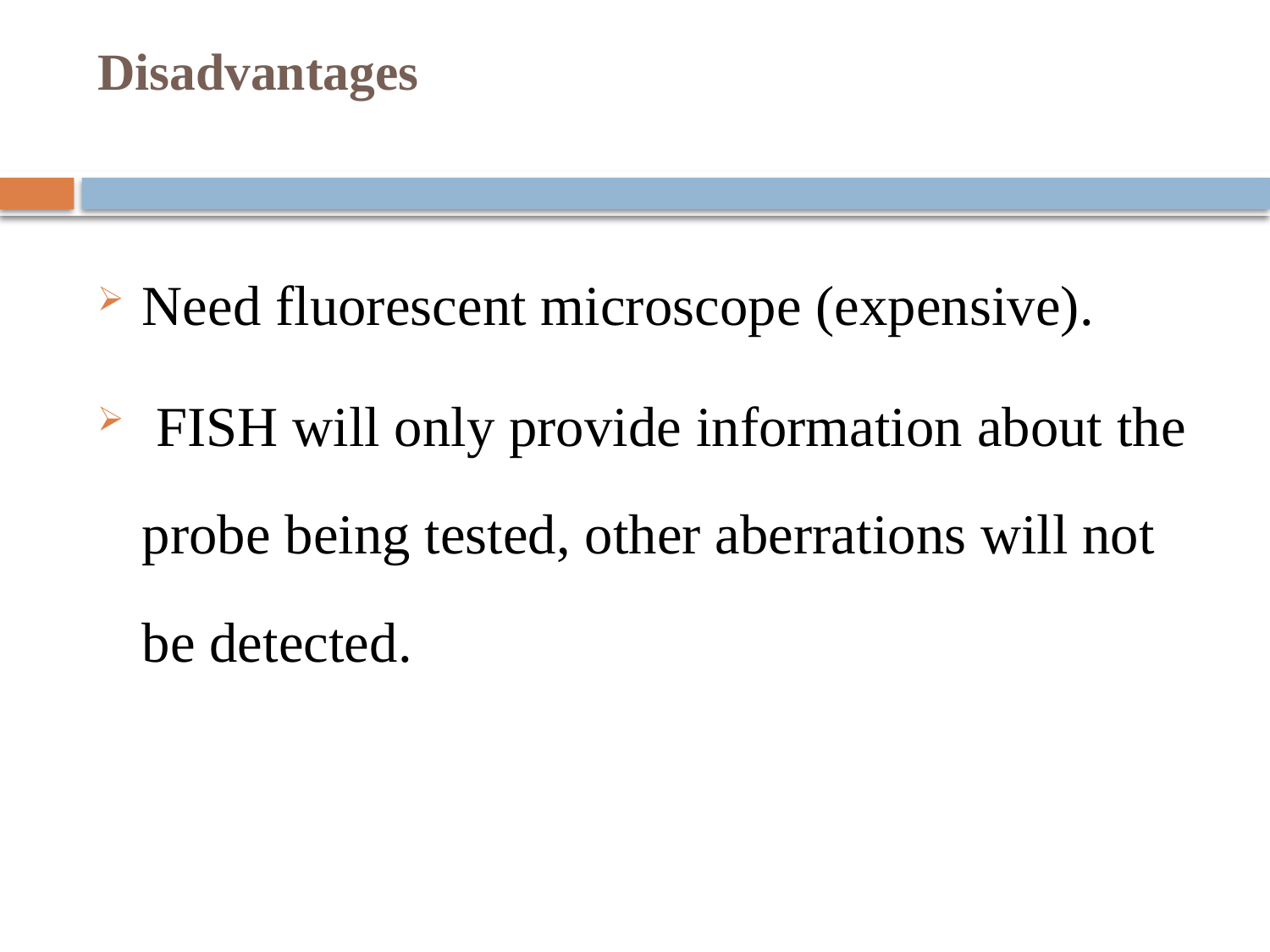

# Disadvantages
Need fluorescent microscope (expensive).
 FISH will only provide information about the probe being tested, other aberrations will not be detected.